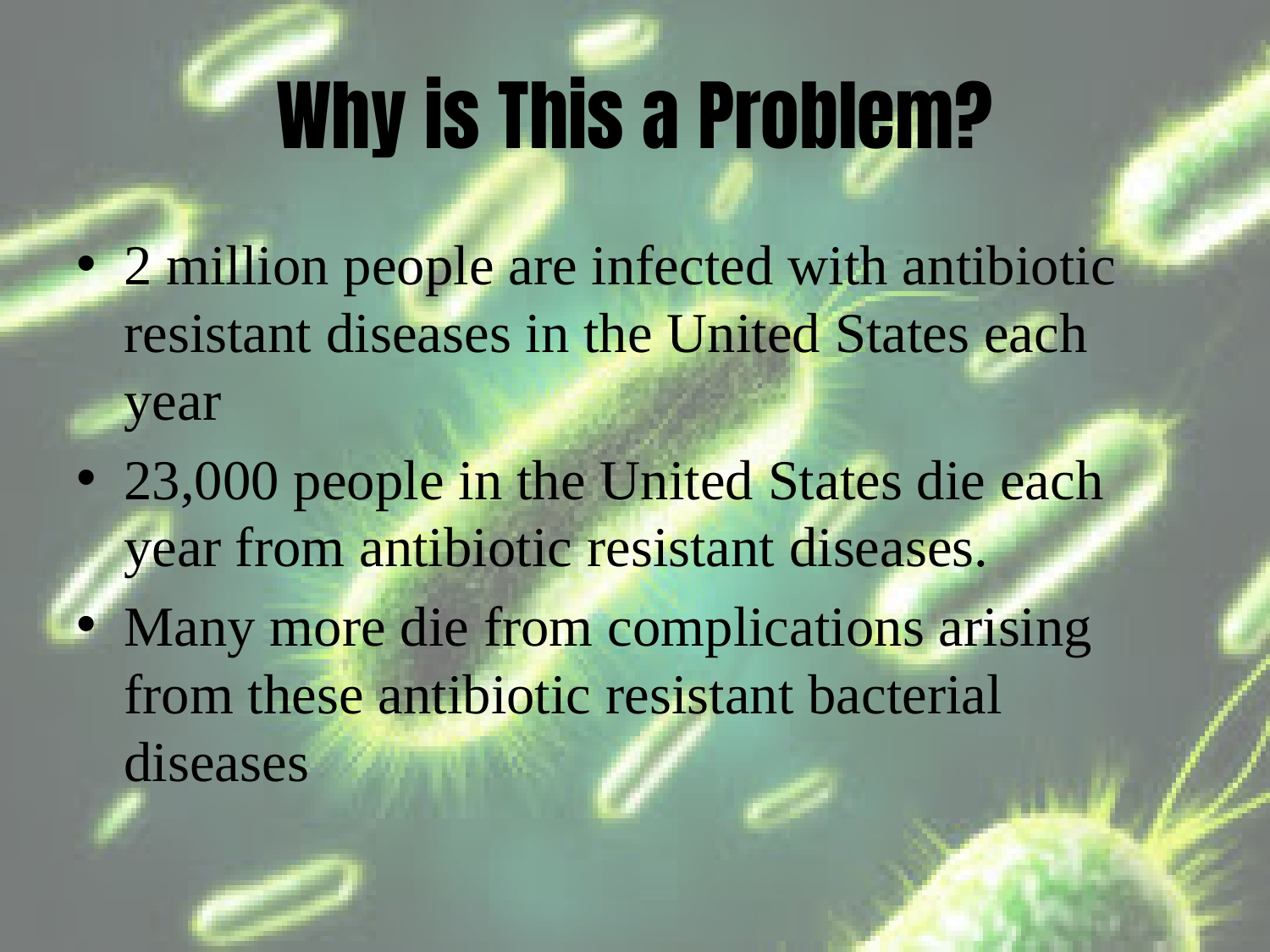

# Why is This a Problem?
2 million people are infected with antibiotic resistant diseases in the United States each year
23,000 people in the United States die each year from antibiotic resistant diseases.
Many more die from complications arising from these antibiotic resistant bacterial diseases